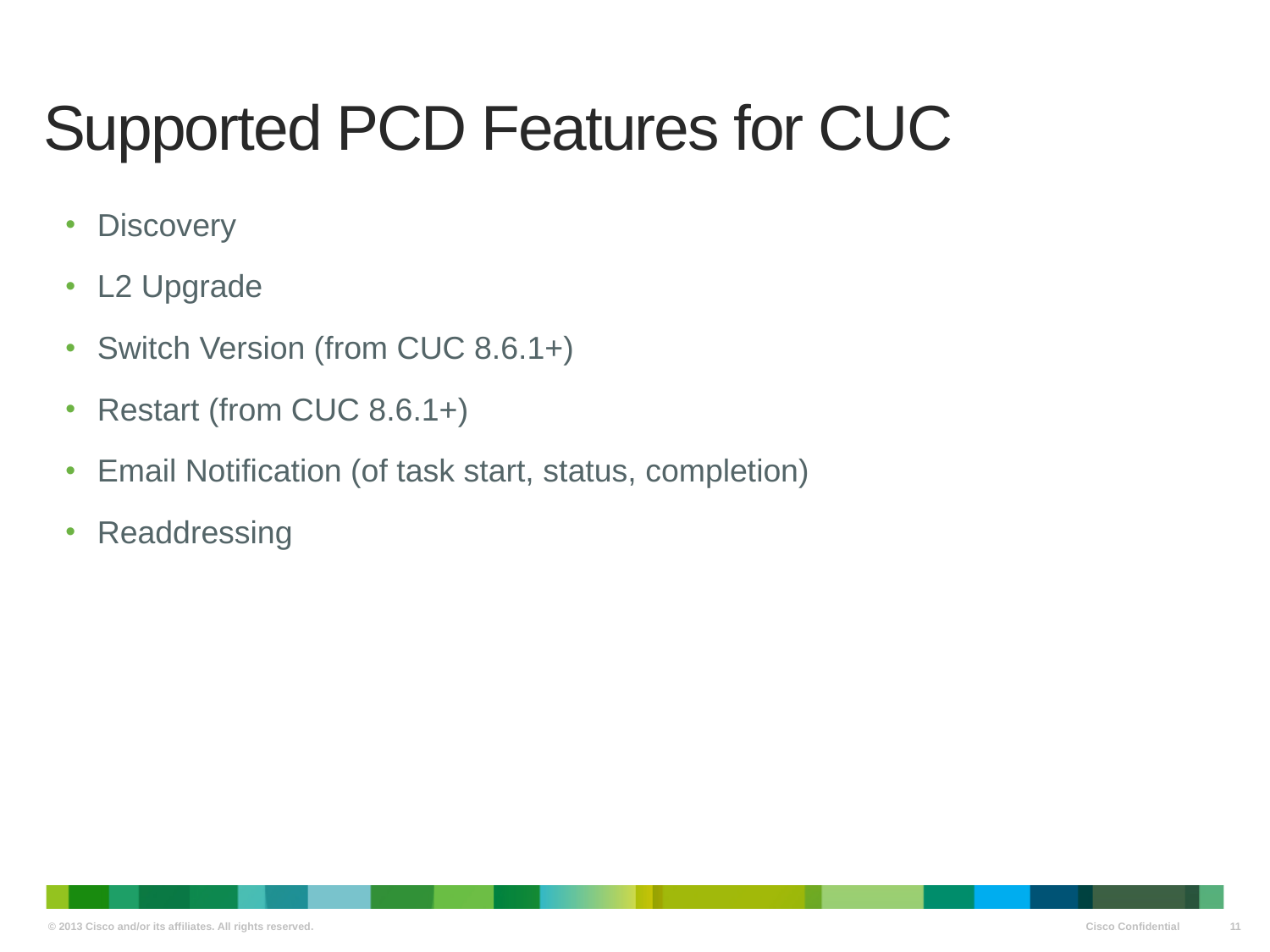

# Supported PCD Features for CUC
Discovery
L2 Upgrade
Switch Version (from CUC 8.6.1+)
Restart (from CUC 8.6.1+)
Email Notification (of task start, status, completion)
Readdressing